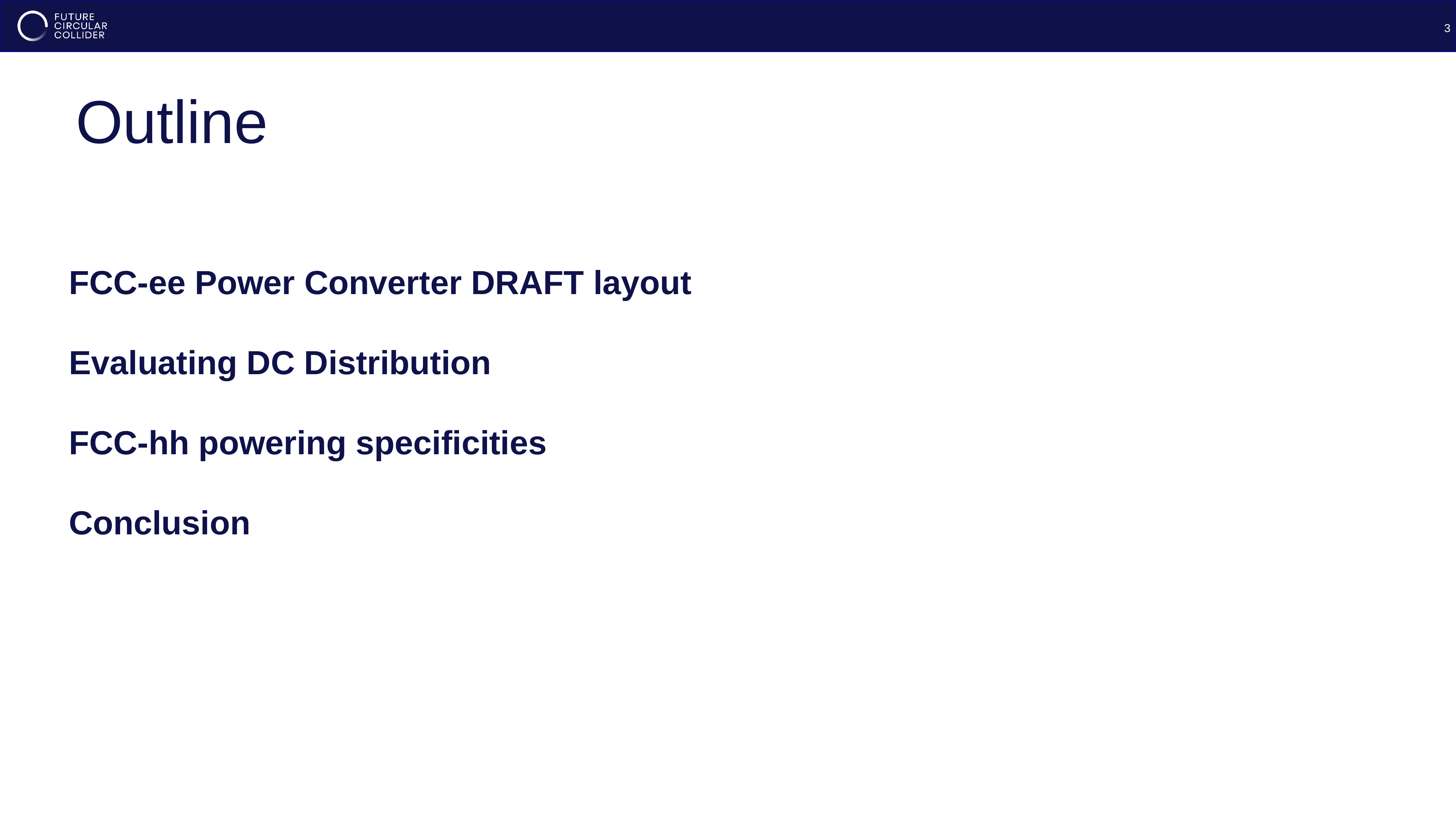

3
Outline

FCC-ee Power Converter DRAFT layout

Evaluating DC Distribution

FCC-hh powering specificities

Conclusion